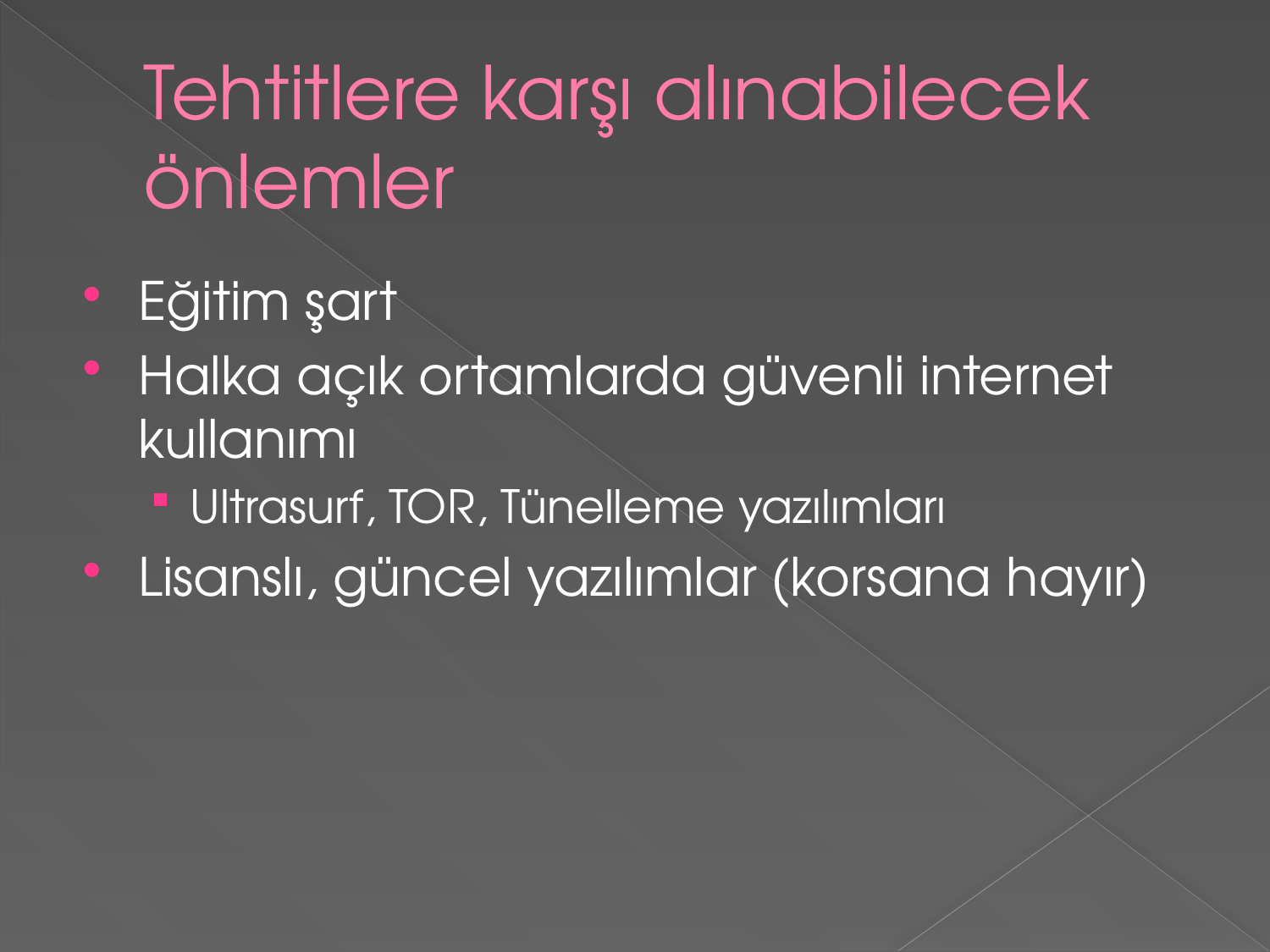

# Tehtitlere karşı alınabilecek önlemler
Eğitim şart
Halka açık ortamlarda güvenli internet kullanımı
Ultrasurf, TOR, Tünelleme yazılımları
Lisanslı, güncel yazılımlar (korsana hayır)